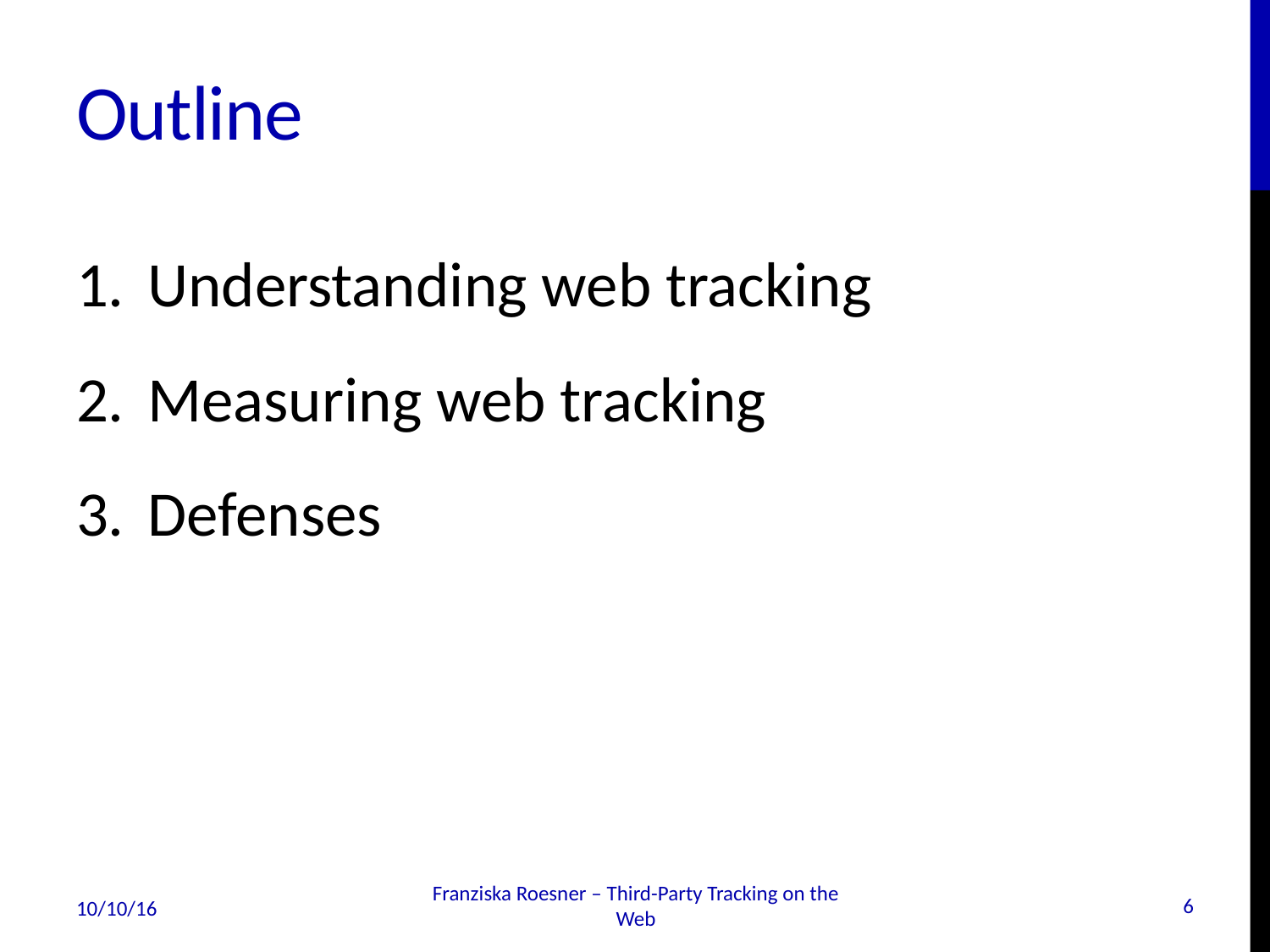

# Outline
Understanding web tracking
Measuring web tracking
Defenses
10/10/16
Franziska Roesner – Third-Party Tracking on the Web
6